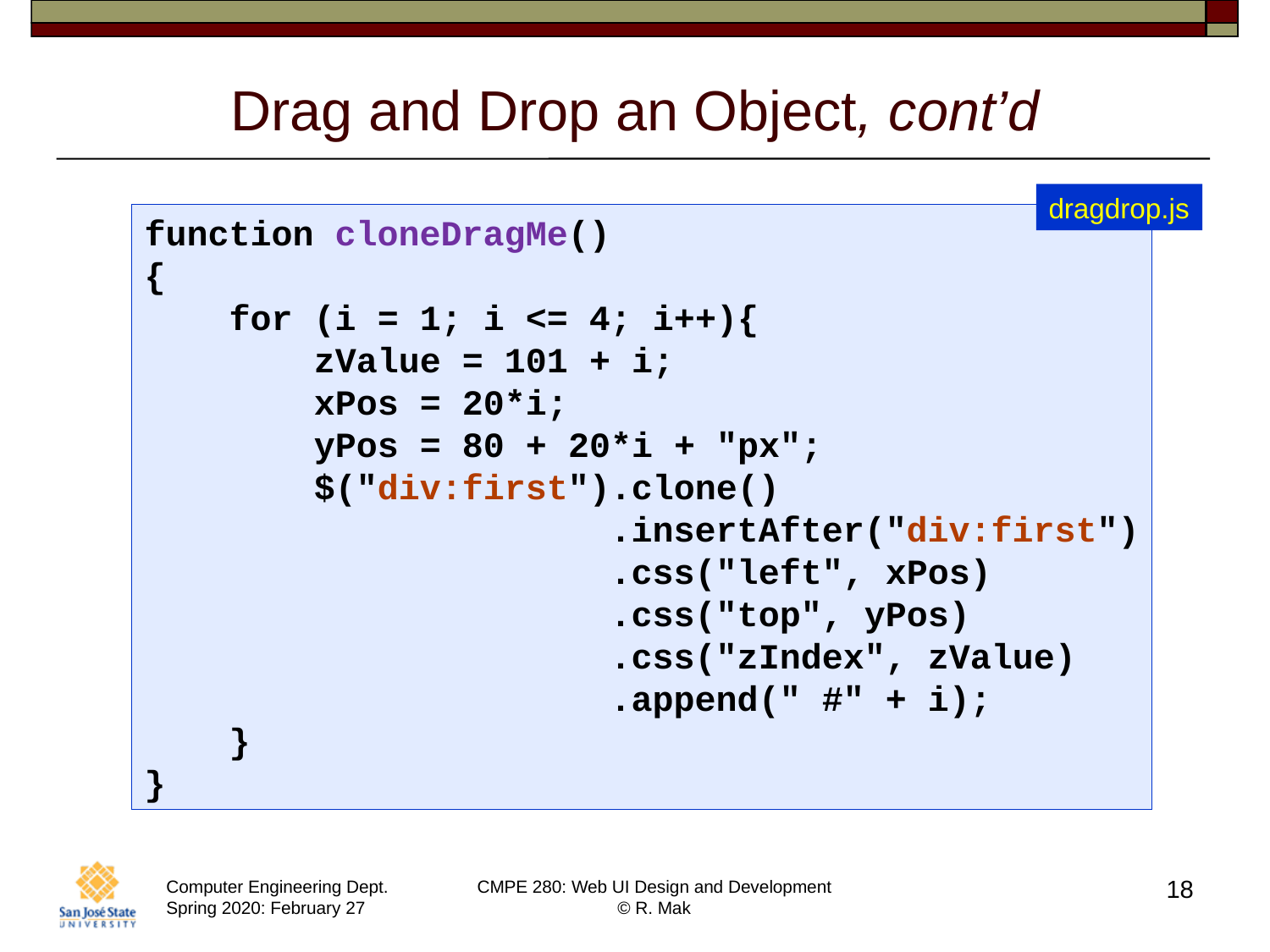

# Drag and Drop an Object, cont’d
dragdrop.js
function cloneDragMe()
{
    for (i = 1; i <= 4; i++){
        zValue = 101 + i;
 	  xPos = 20*i;
        yPos = 80 + 20*i + "px";
        $("div:first").clone()
                      .insertAfter("div:first")
			    .css("left", xPos)
                      .css("top", yPos)
                      .css("zIndex", zValue)
                      .append(" #" + i);
    }
}
18